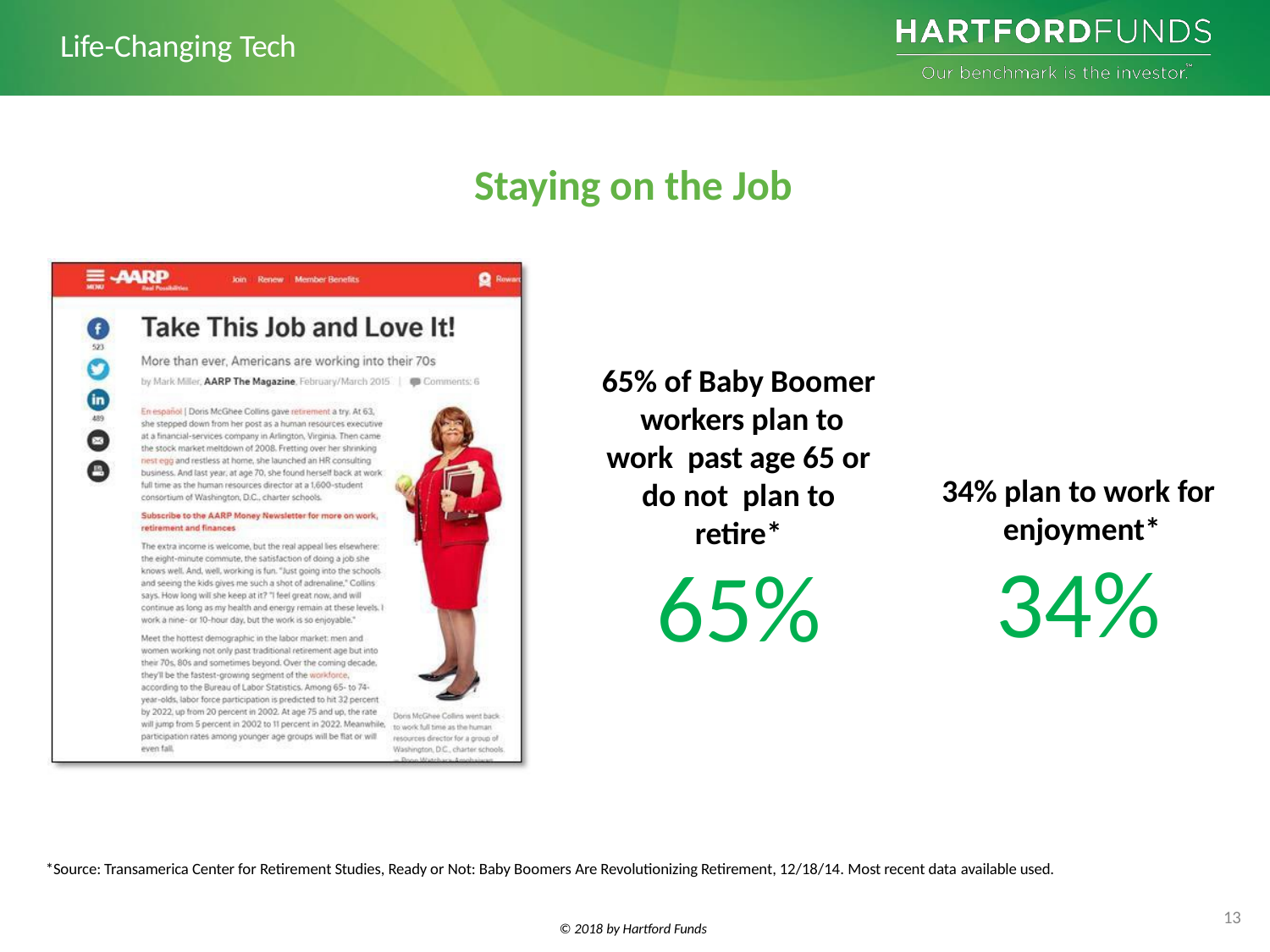

Life-Changing Tech
# Staying on the Job

65% of Baby Boomer  workers plan to work  past age 65 or do not  plan to retire*
65%
34% plan to work for  enjoyment*
34%
*Source: Transamerica Center for Retirement Studies, Ready or Not: Baby Boomers Are Revolutionizing Retirement, 12/18/14. Most recent data available used.
13
© 2018 by Hartford Funds